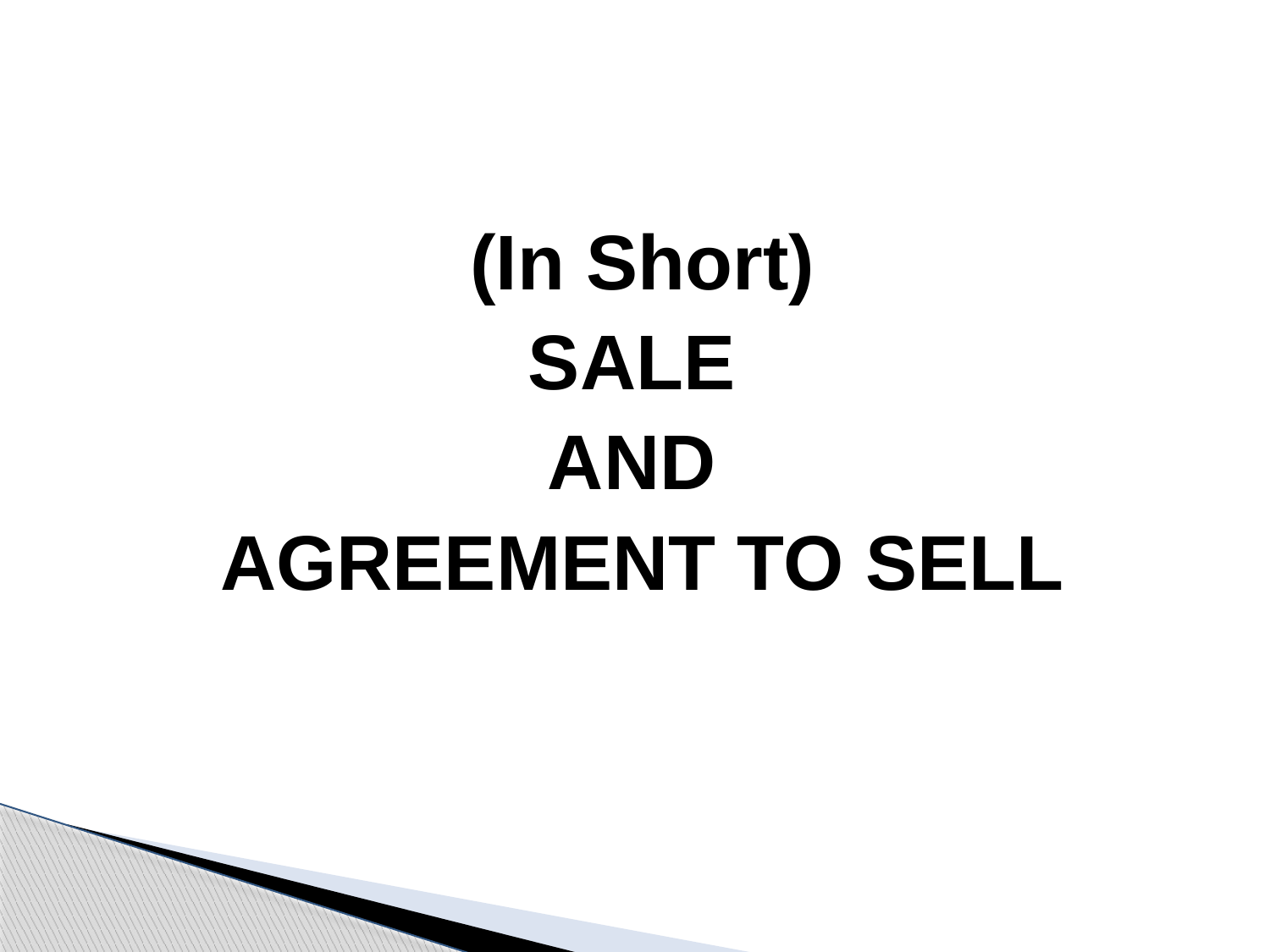

(In Short)
SALE
AND
AGREEMENT TO SELL